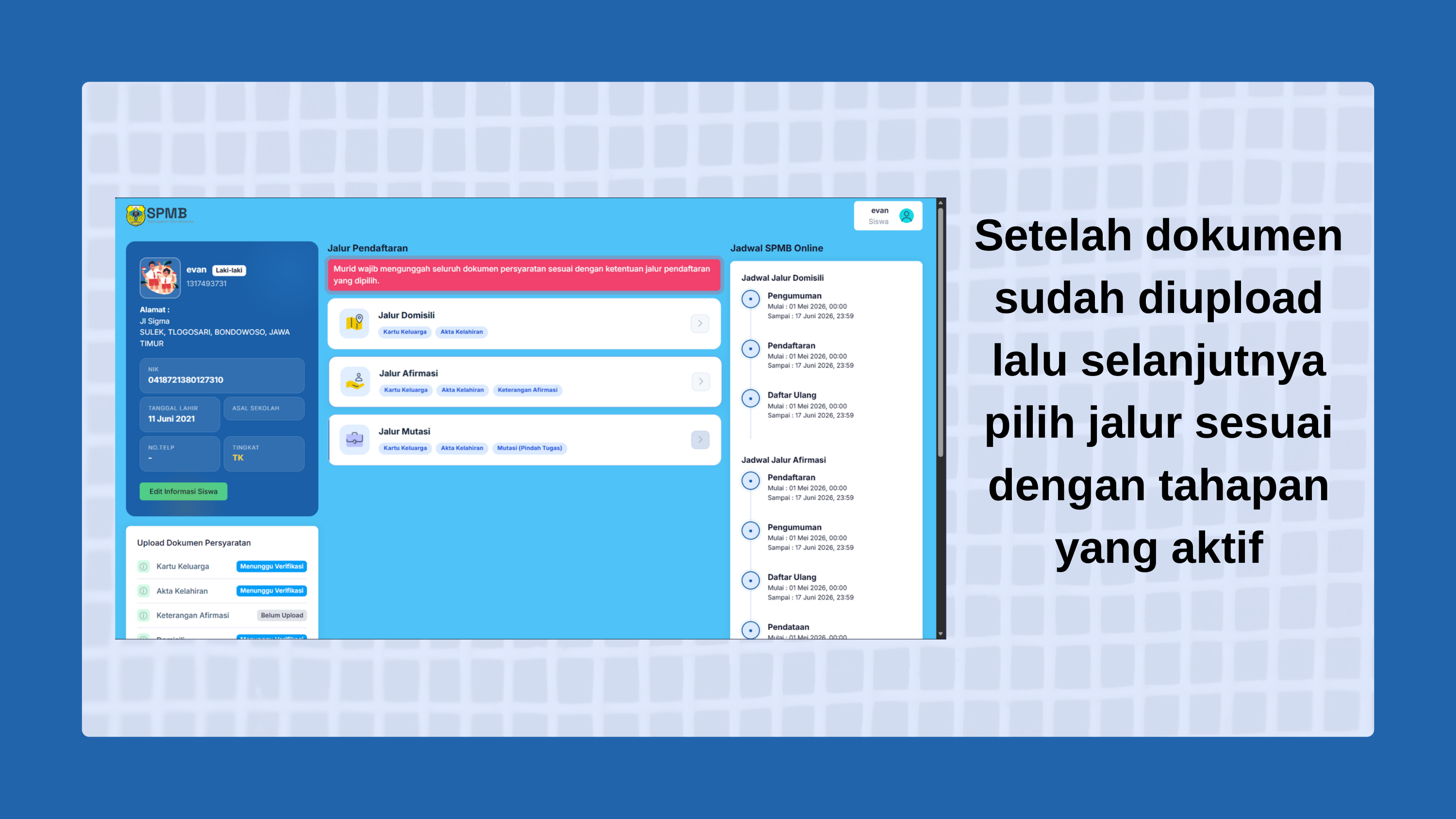

Setelah dokumen sudah diupload lalu selanjutnya pilih jalur sesuai dengan tahapan yang aktif